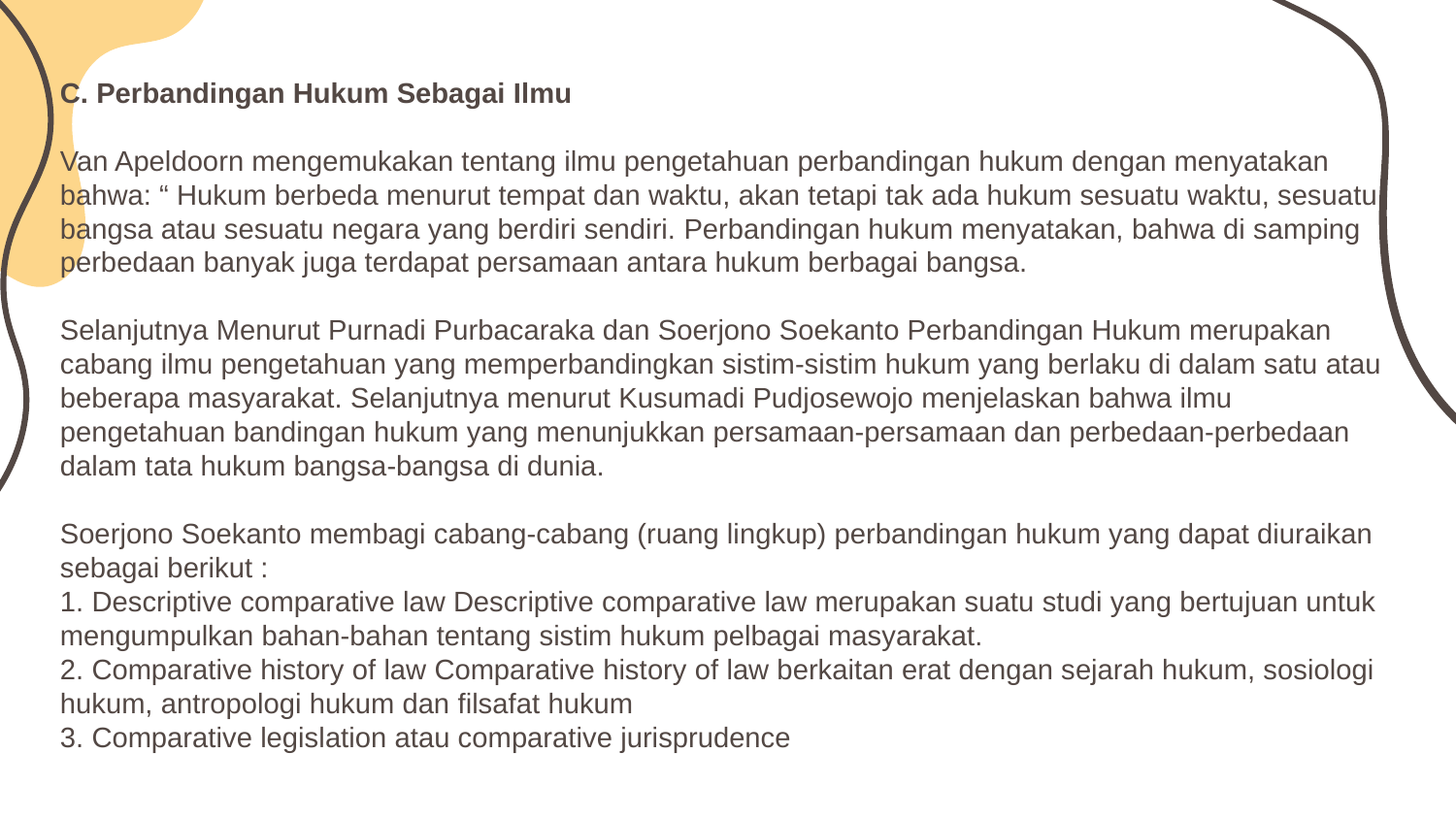

# C. Perbandingan Hukum Sebagai Ilmu Van Apeldoorn mengemukakan tentang ilmu pengetahuan perbandingan hukum dengan menyatakan bahwa: “ Hukum berbeda menurut tempat dan waktu, akan tetapi tak ada hukum sesuatu waktu, sesuatu bangsa atau sesuatu negara yang berdiri sendiri. Perbandingan hukum menyatakan, bahwa di samping perbedaan banyak juga terdapat persamaan antara hukum berbagai bangsa. Selanjutnya Menurut Purnadi Purbacaraka dan Soerjono Soekanto Perbandingan Hukum merupakan cabang ilmu pengetahuan yang memperbandingkan sistim-sistim hukum yang berlaku di dalam satu atau beberapa masyarakat. Selanjutnya menurut Kusumadi Pudjosewojo menjelaskan bahwa ilmu pengetahuan bandingan hukum yang menunjukkan persamaan-persamaan dan perbedaan-perbedaan dalam tata hukum bangsa-bangsa di dunia. Soerjono Soekanto membagi cabang-cabang (ruang lingkup) perbandingan hukum yang dapat diuraikan sebagai berikut : 1. Descriptive comparative law Descriptive comparative law merupakan suatu studi yang bertujuan untuk mengumpulkan bahan-bahan tentang sistim hukum pelbagai masyarakat. 2. Comparative history of law Comparative history of law berkaitan erat dengan sejarah hukum, sosiologi hukum, antropologi hukum dan filsafat hukum 3. Comparative legislation atau comparative jurisprudence